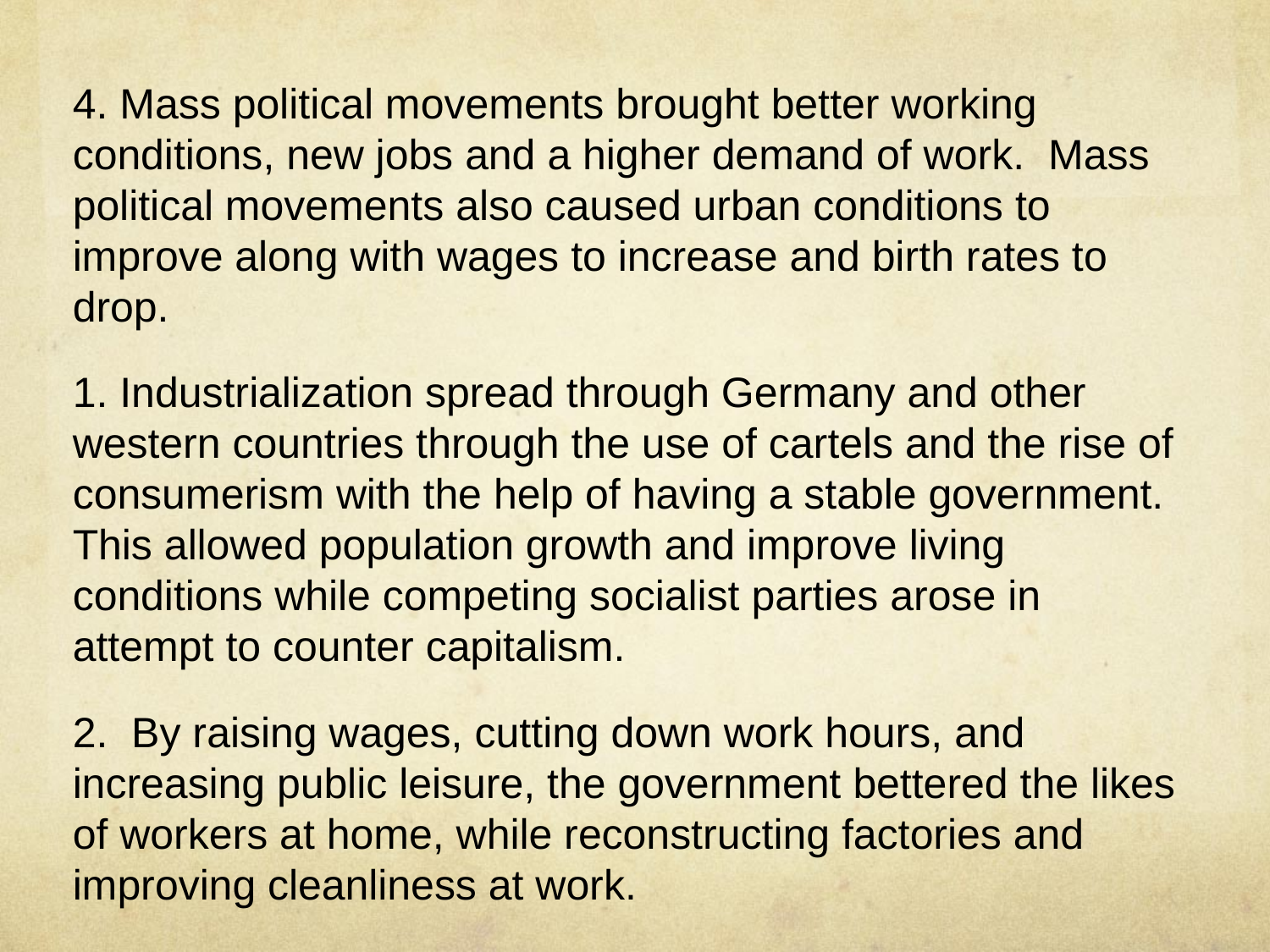

4. Mass political movements brought better working conditions, new jobs and a higher demand of work.  Mass political movements also caused urban conditions to improve along with wages to increase and birth rates to drop.
1. Industrialization spread through Germany and other western countries through the use of cartels and the rise of consumerism with the help of having a stable government.  This allowed population growth and improve living conditions while competing socialist parties arose in attempt to counter capitalism.
2.  By raising wages, cutting down work hours, and increasing public leisure, the government bettered the likes of workers at home, while reconstructing factories and improving cleanliness at work.
#